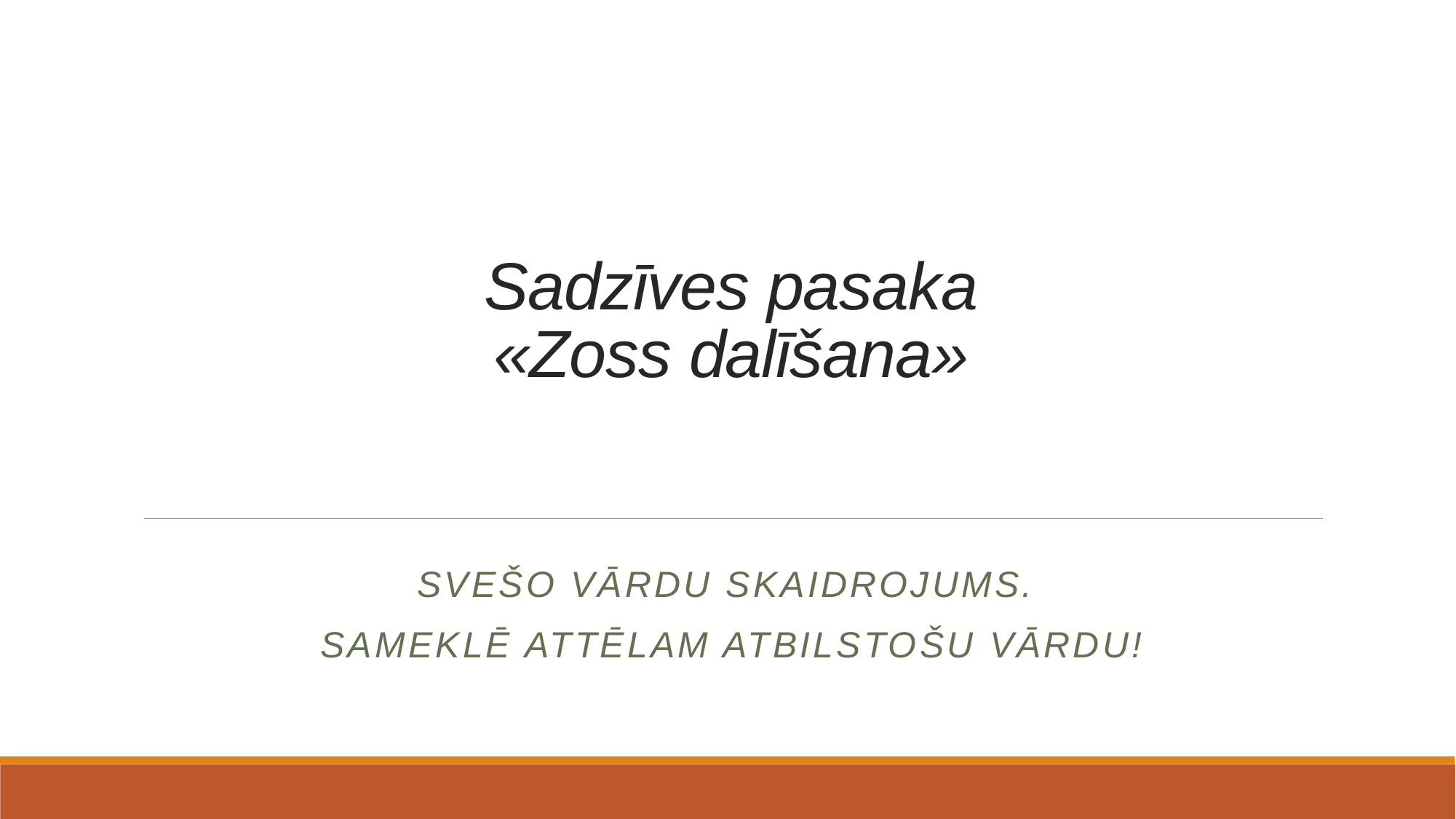

# Sadzīves pasaka «Zoss dalīšana»

Svešo vārdu skaidrojums.
sameklē attēlam atbilstošu vārdu!